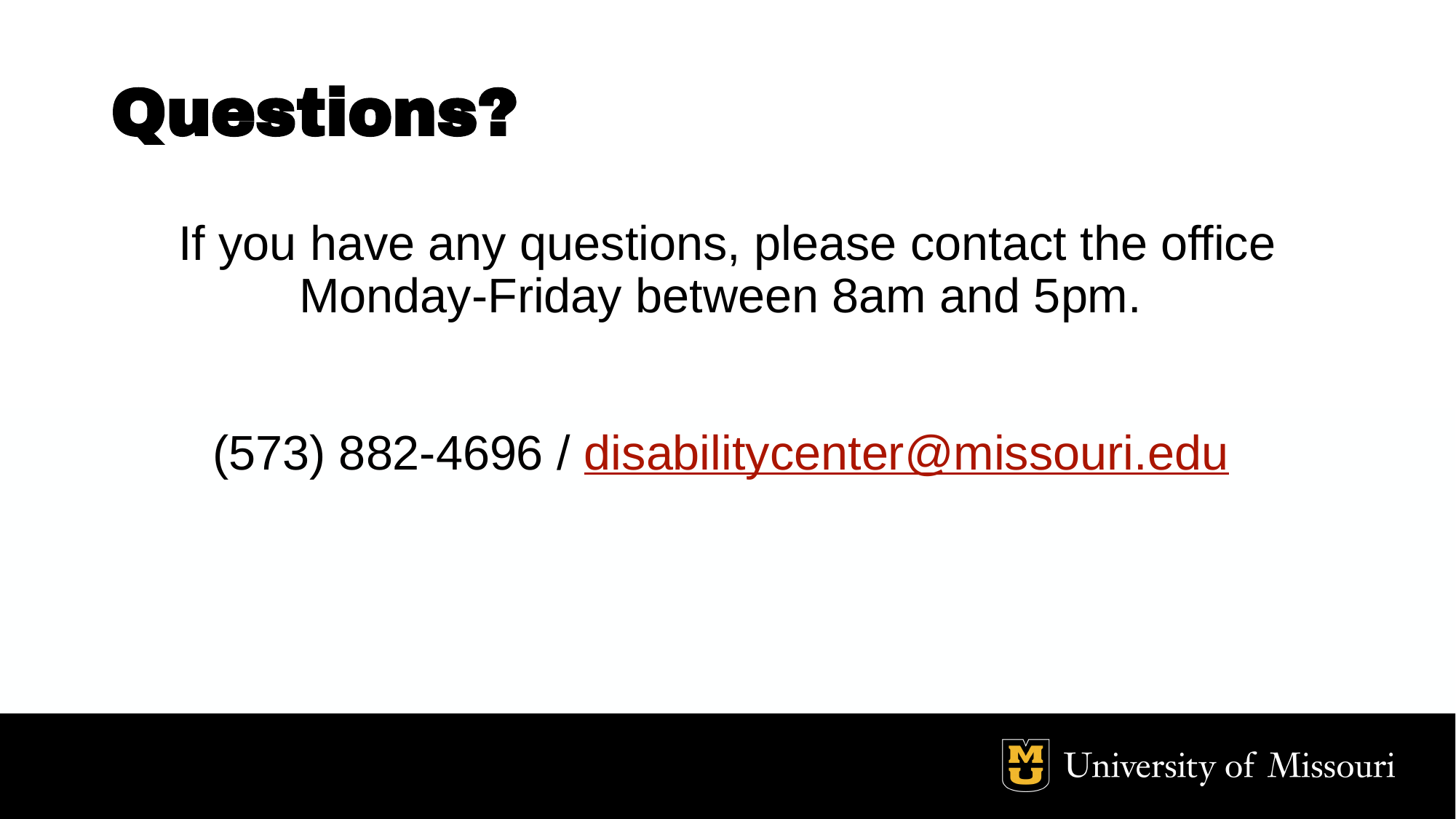

# Questions?
If you have any questions, please contact the office Monday-Friday between 8am and 5pm.
(573) 882-4696 / disabilitycenter@missouri.edu